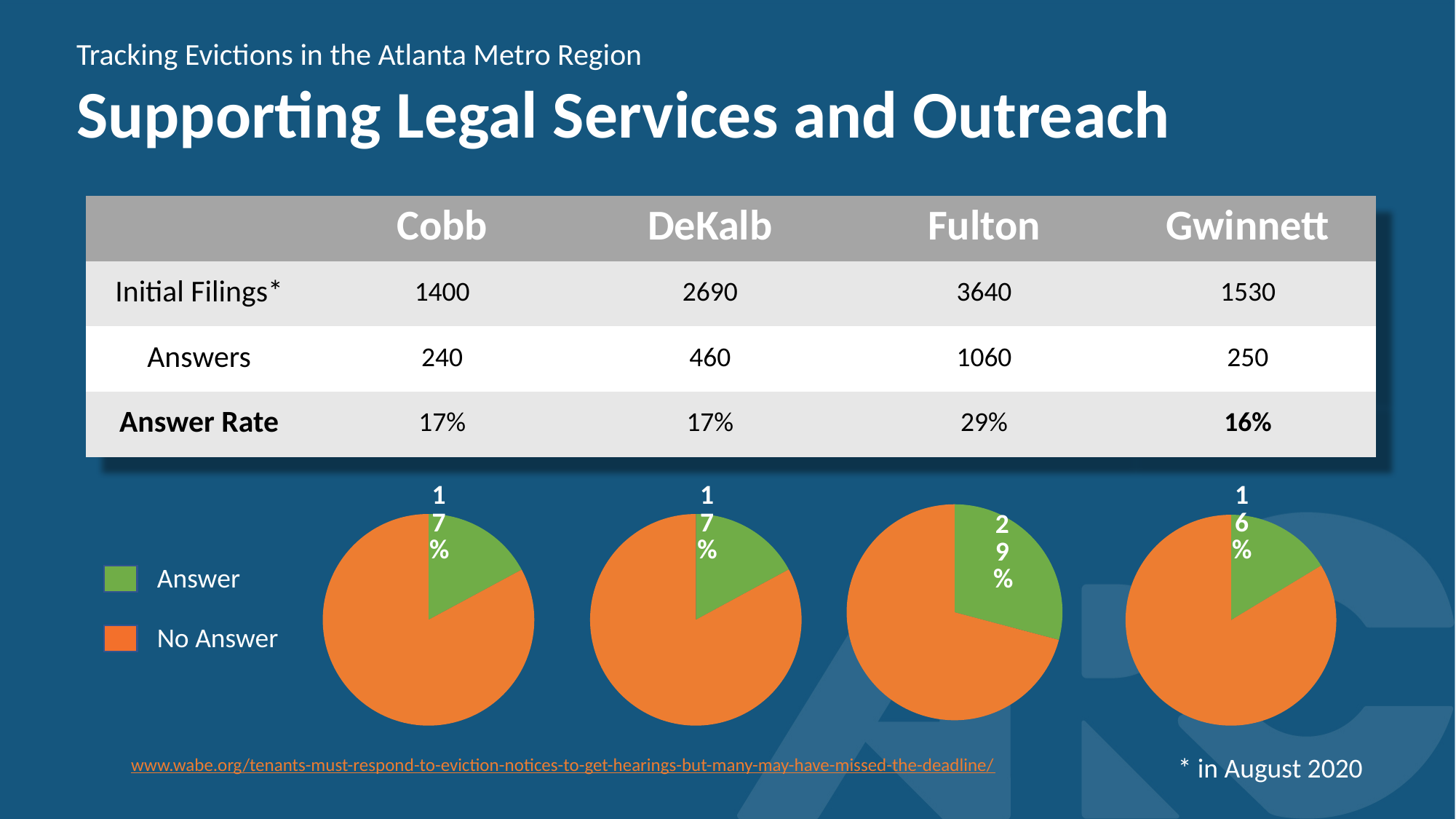

Tracking Evictions in the Atlanta Metro Region
Supporting Legal Services and Outreach
|  | Cobb | DeKalb | Fulton | Gwinnett |
| --- | --- | --- | --- | --- |
| Initial Filings\* | 1400 | 2690 | 3640 | 1530 |
| Answers | 240 | 460 | 1060 | 250 |
| Answer Rate | 17% | 17% | 29% | 16% |

### Chart

| Category | COBB |
|---|---|
| Answer Filed | 240.0 |
| No Answer Found | 1160.0 |

### Chart

| Category | DeKalb |
|---|---|
| Answer Filed | 460.0 |
| No Answer Found | 2230.0 |

### Chart

| Category | Fulton |
|---|---|
| Answer Filed | 1060.0 |
| No Answer Found | 2580.0 |

### Chart

| Category | Gwinnett |
|---|---|
| Answer Filed | 250.0 |
| No Answer Found | 1280.0 |
Answer
No Answer

* in August 2020
www.wabe.org/tenants-must-respond-to-eviction-notices-to-get-hearings-but-many-may-have-missed-the-deadline/